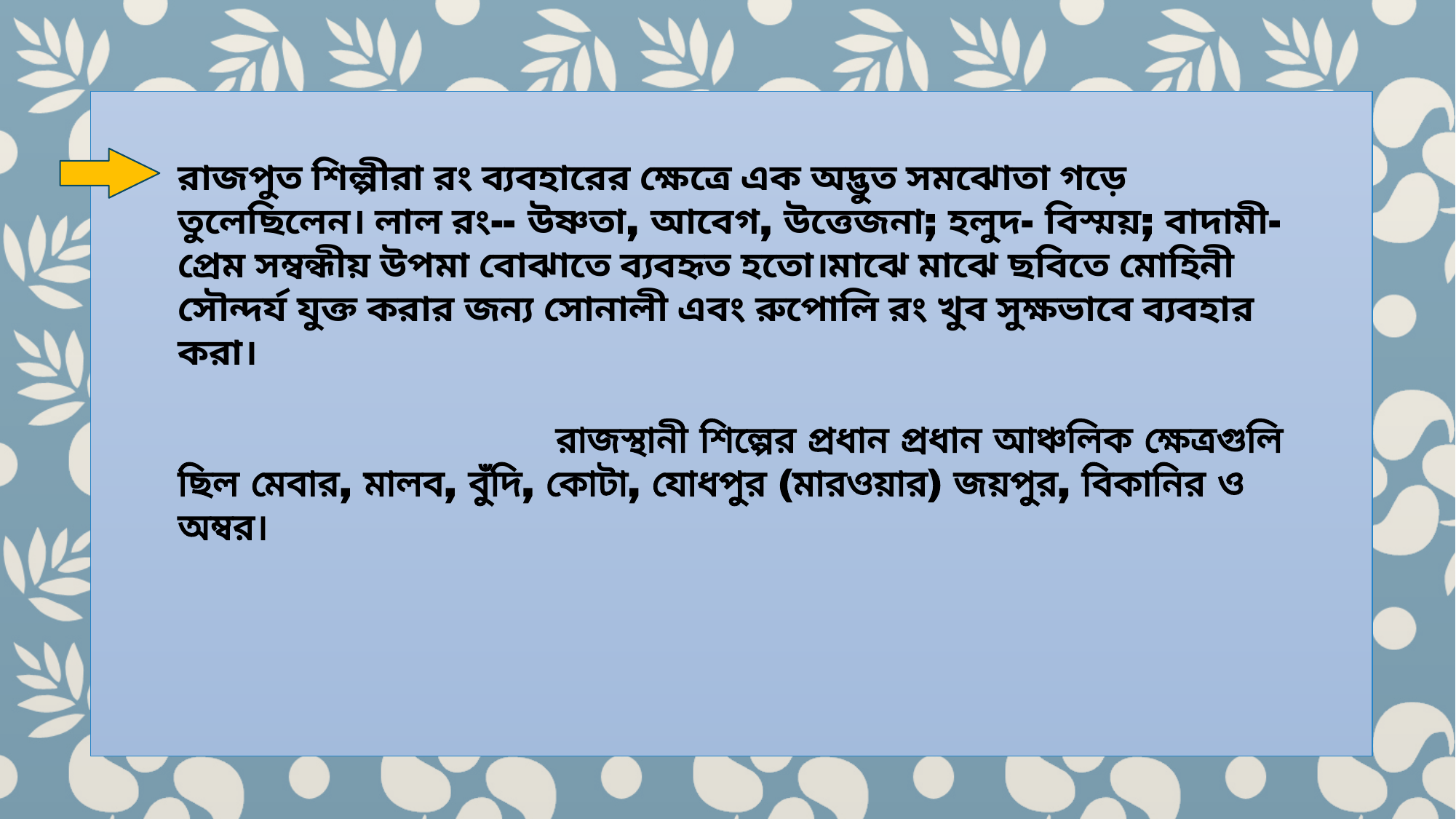

রাজপুত শিল্পীরা রং ব্যবহারের ক্ষেত্রে এক অদ্ভুত সমঝোতা গড়ে তুলেছিলেন। লাল রং-- উষ্ণতা, আবেগ, উত্তেজনা; হলুদ- বিস্ময়; বাদামী- প্রেম সম্বন্ধীয় উপমা বোঝাতে ব্যবহৃত হতো।মাঝে মাঝে ছবিতে মোহিনী সৌন্দর্য যুক্ত করার জন্য সোনালী এবং রুপোলি রং খুব সুক্ষভাবে ব্যবহার করা।

                               রাজস্থানী শিল্পের প্রধান প্রধান আঞ্চলিক ক্ষেত্রগুলি ছিল মেবার, মালব, বুঁদি, কোটা, যোধপুর (মারওয়ার) জয়পুর, বিকানির ও অম্বর।